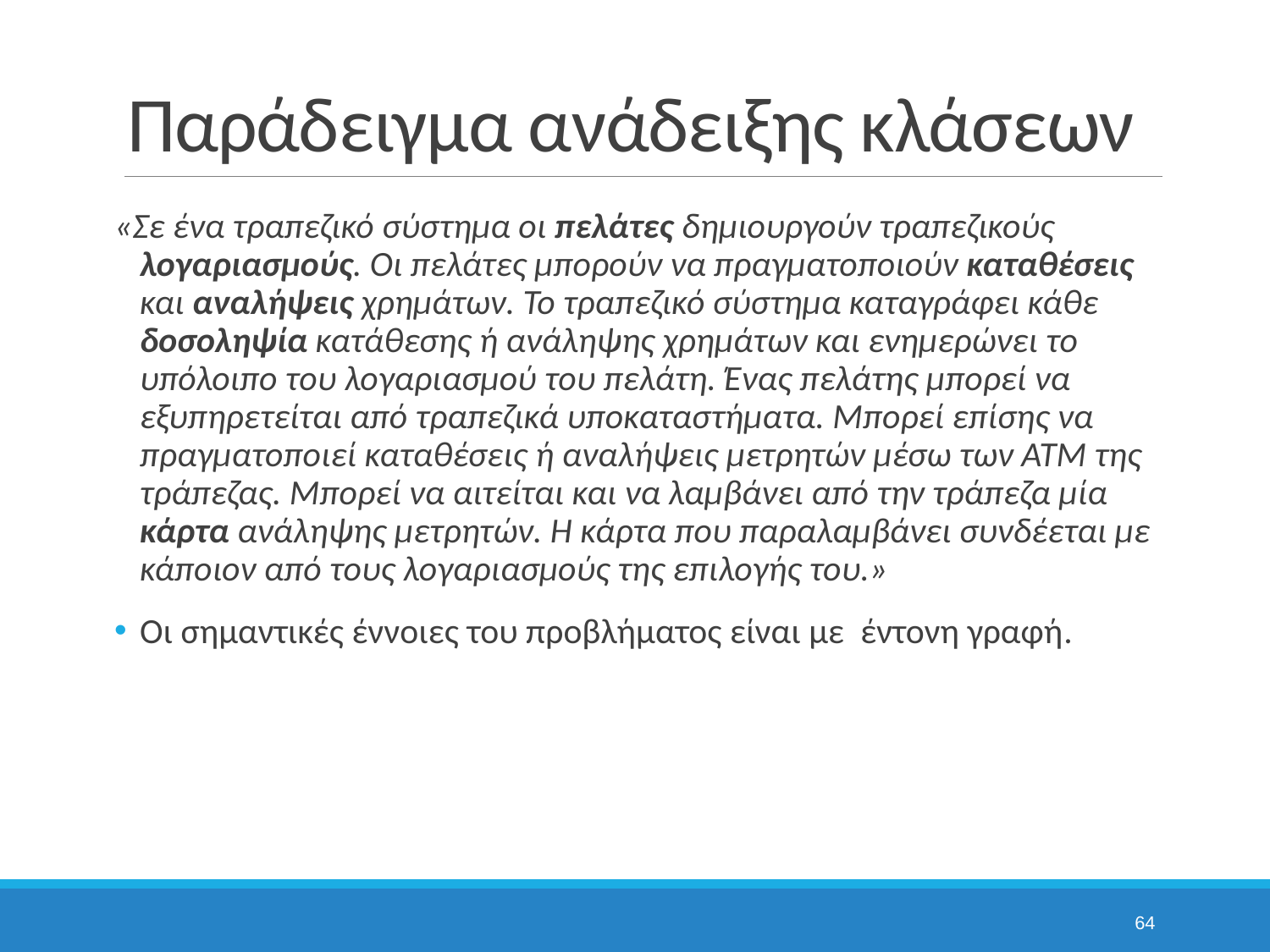

# Παράδειγμα ανάδειξης κλάσεων
«Σε ένα τραπεζικό σύστημα οι πελάτες δημιουργούν τραπεζικούς λογαριασμούς. Οι πελάτες μπορούν να πραγματοποιούν καταθέσεις και αναλήψεις χρημάτων. Το τραπεζικό σύστημα καταγράφει κάθε δοσοληψία κατάθεσης ή ανάληψης χρημάτων και ενημερώνει το υπόλοιπο του λογαριασμού του πελάτη. Ένας πελάτης μπορεί να εξυπηρετείται από τραπεζικά υποκαταστήματα. Μπορεί επίσης να πραγματοποιεί καταθέσεις ή αναλήψεις μετρητών μέσω των ΑΤΜ της τράπεζας. Μπορεί να αιτείται και να λαμβάνει από την τράπεζα μία κάρτα ανάληψης μετρητών. Η κάρτα που παραλαμβάνει συνδέεται με κάποιον από τους λογαριασμούς της επιλογής του.»
Οι σημαντικές έννοιες του προβλήματος είναι με  έντονη γραφή.
64